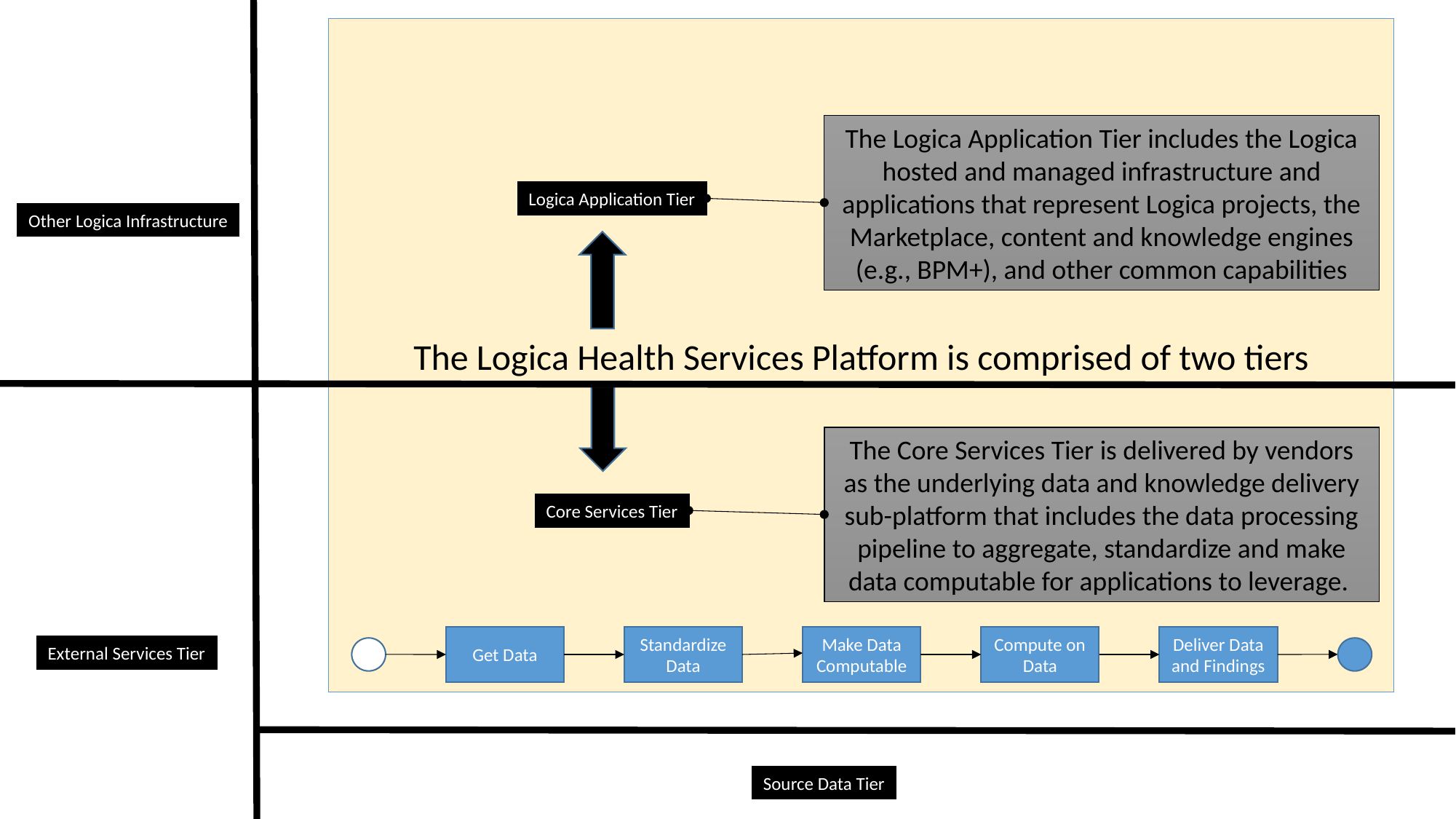

The Logica Health Services Platform is comprised of two tiers
The Logica Application Tier includes the Logica hosted and managed infrastructure and
applications that represent Logica projects, the Marketplace, content and knowledge engines (e.g., BPM+), and other common capabilities
Logica Application Tier
Other Logica Infrastructure

The Core Services Tier is delivered by vendors as the underlying data and knowledge delivery sub-platform that includes the data processing pipeline to aggregate, standardize and make data computable for applications to leverage.
Core Services Tier
Get Data
Standardize Data
Make Data Computable
Compute on Data
Deliver Data and Findings
External Services Tier

Source Data Tier